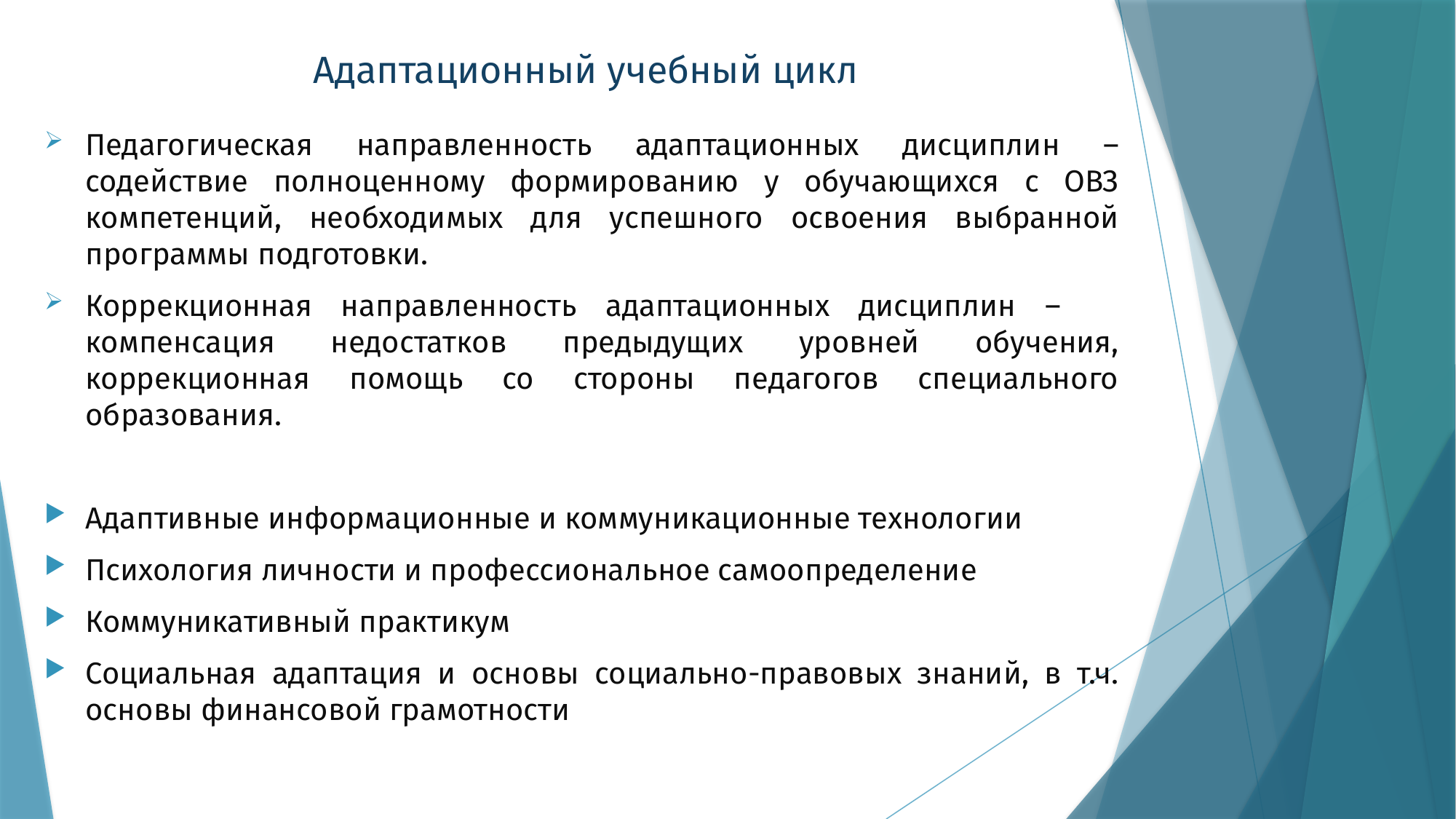

# Адаптационный учебный цикл
Педагогическая направленность адаптационных дисциплин – содействие полноценному формированию у обучающихся с ОВЗ компетенций, необходимых для успешного освоения выбранной программы подготовки.
Коррекционная направленность адаптационных дисциплин –   компенсация недостатков предыдущих уровней обучения, коррекционная помощь со стороны педагогов специального образования.

Адаптивные информационные и коммуникационные технологии
Психология личности и профессиональное самоопределение
Коммуникативный практикум
Социальная адаптация и основы социально-правовых знаний, в т.ч. основы финансовой грамотности